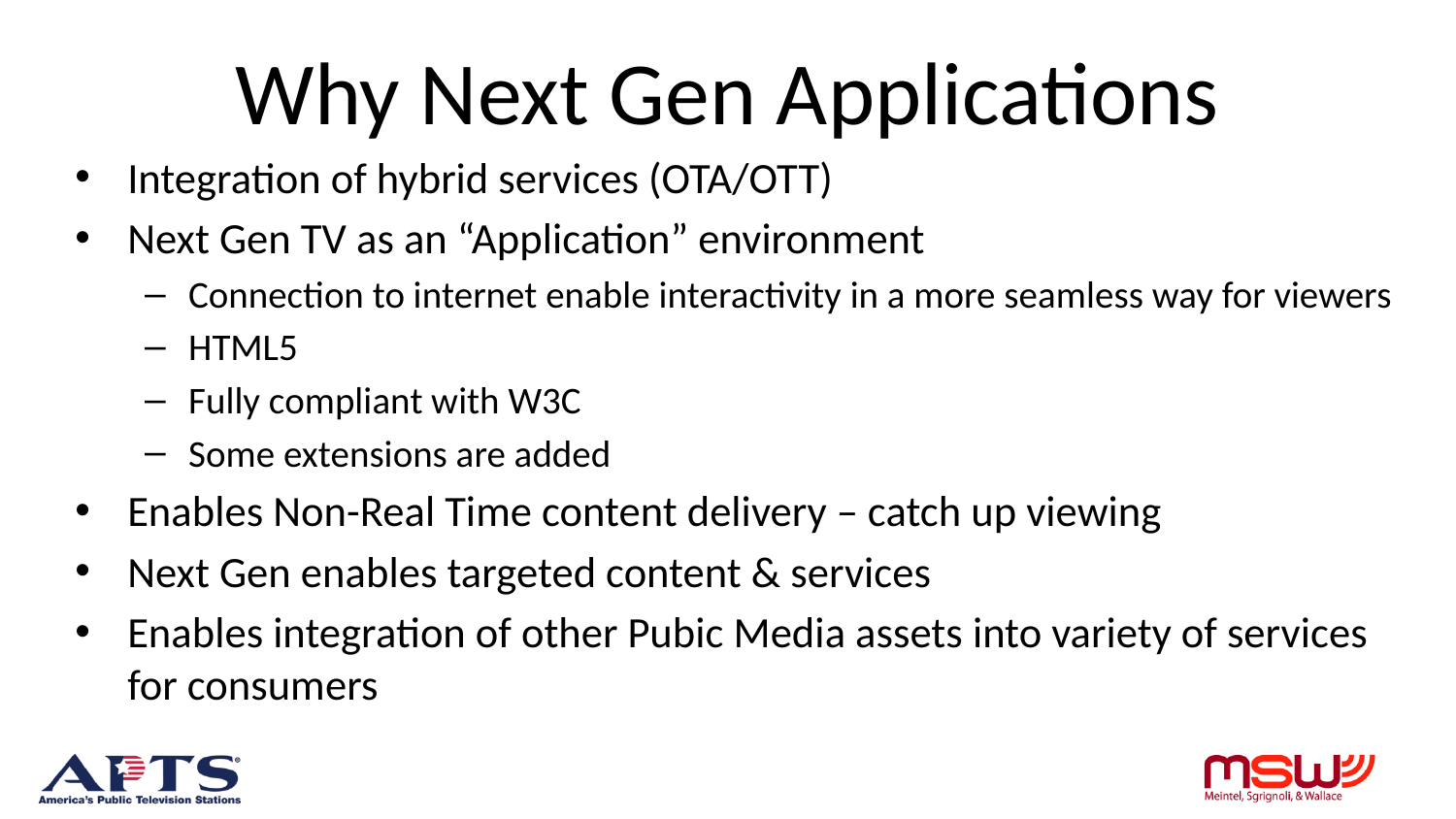

# Why Next Gen Applications
Integration of hybrid services (OTA/OTT)
Next Gen TV as an “Application” environment
Connection to internet enable interactivity in a more seamless way for viewers
HTML5
Fully compliant with W3C
Some extensions are added
Enables Non-Real Time content delivery – catch up viewing
Next Gen enables targeted content & services
Enables integration of other Pubic Media assets into variety of services for consumers